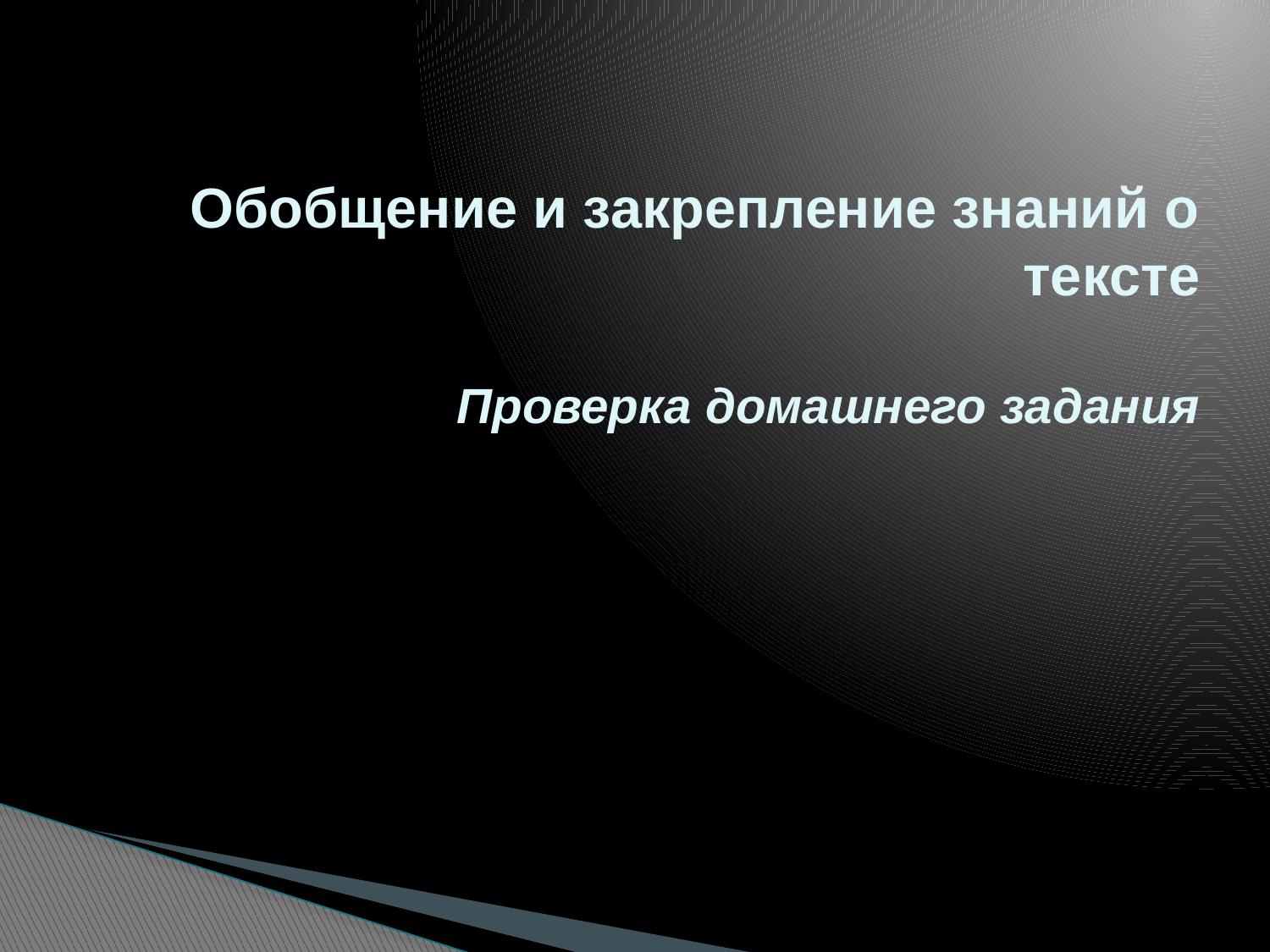

# Обобщение и закрепление знаний о тексте Проверка домашнего задания